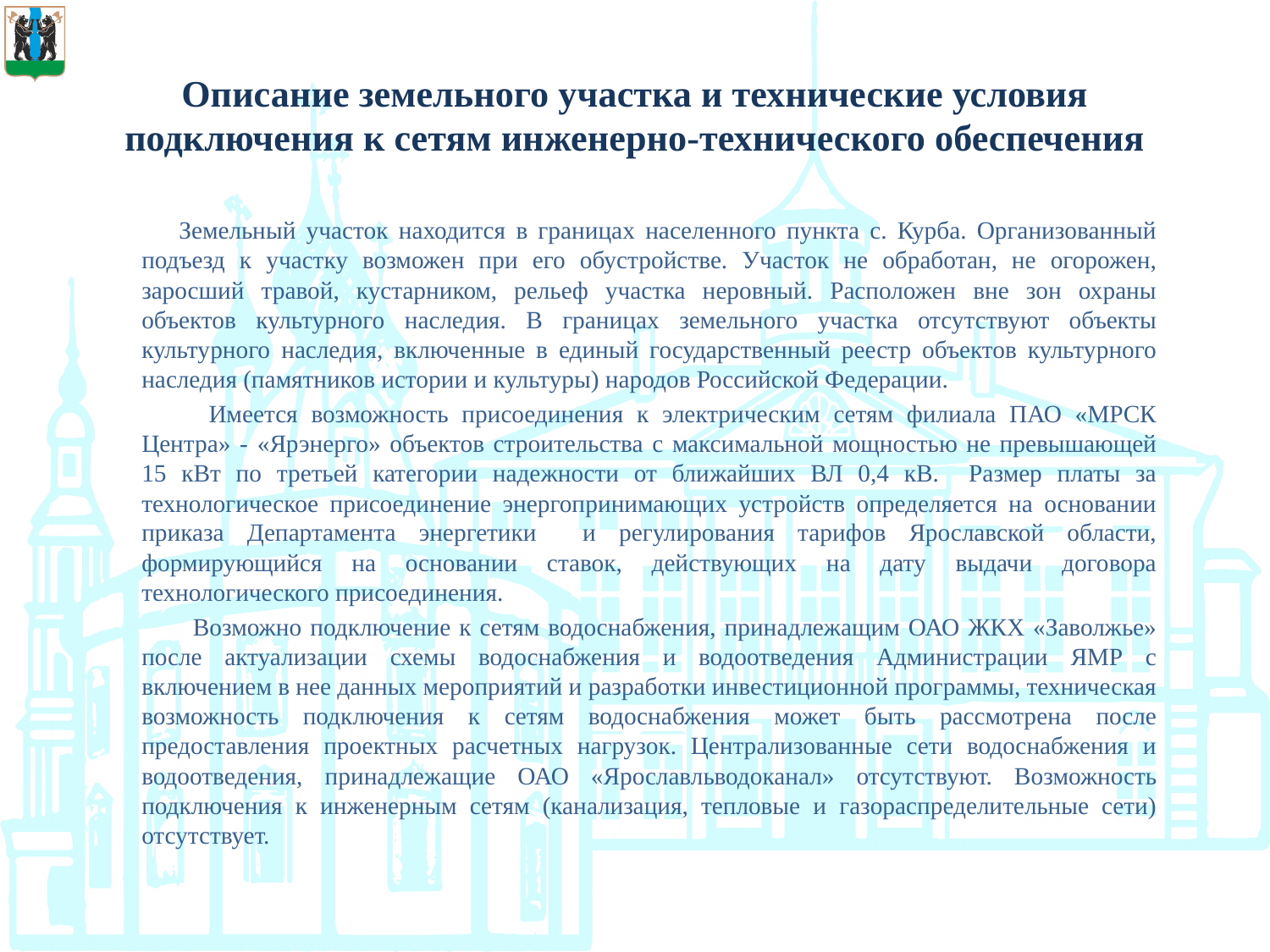

# Описание земельного участка и технические условия подключения к сетям инженерно-технического обеспечения
     Земельный участок находится в границах населенного пункта с. Курба. Организованный подъезд к участку возможен при его обустройстве. Участок не обработан, не огорожен, заросший травой, кустарником, рельеф участка неровный. Расположен вне зон охраны объектов культурного наследия. В границах земельного участка отсутствуют объекты культурного наследия, включенные в единый государственный реестр объектов культурного наследия (памятников истории и культуры) народов Российской Федерации.
     Имеется возможность присоединения к электрическим сетям филиала ПАО «МРСК Центра» - «Ярэнерго» объектов строительства с максимальной мощностью не превышающей 15 кВт по третьей категории надежности от ближайших ВЛ 0,4 кВ.  Размер платы за технологическое присоединение энергопринимающих устройств определяется на основании приказа Департамента энергетики  и регулирования тарифов Ярославской области, формирующийся на основании ставок, действующих на дату выдачи договора технологического присоединения.
      Возможно подключение к сетям водоснабжения, принадлежащим ОАО ЖКХ «Заволжье» после актуализации схемы водоснабжения и водоотведения Администрации ЯМР с включением в нее данных мероприятий и разработки инвестиционной программы, техническая возможность подключения к сетям водоснабжения может быть рассмотрена после предоставления проектных расчетных нагрузок. Централизованные сети водоснабжения и водоотведения, принадлежащие ОАО «Ярославльводоканал» отсутствуют. Возможность подключения к инженерным сетям (канализация, тепловые и газораспределительные сети) отсутствует.